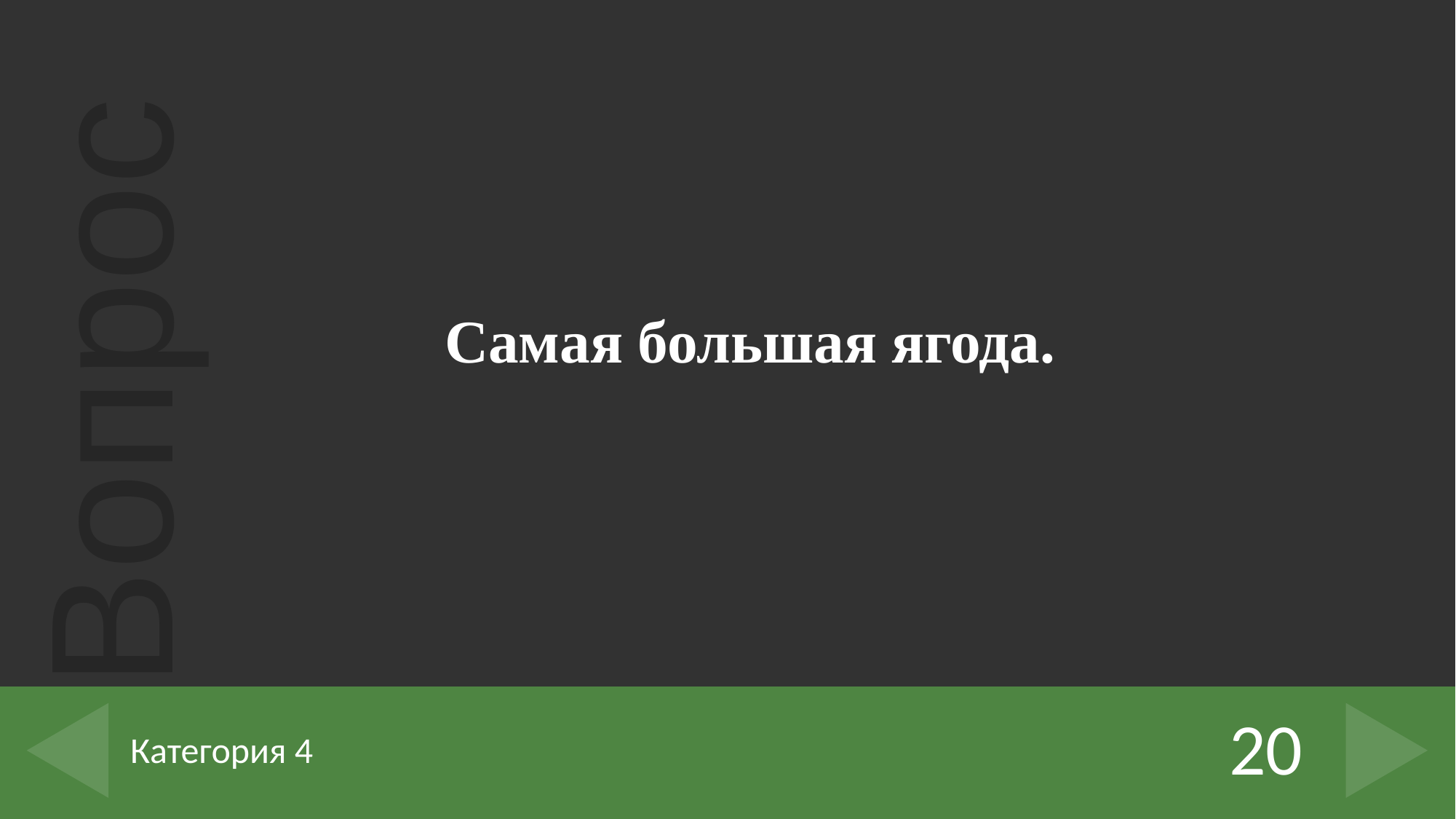

Самая большая ягода.
20
# Категория 4